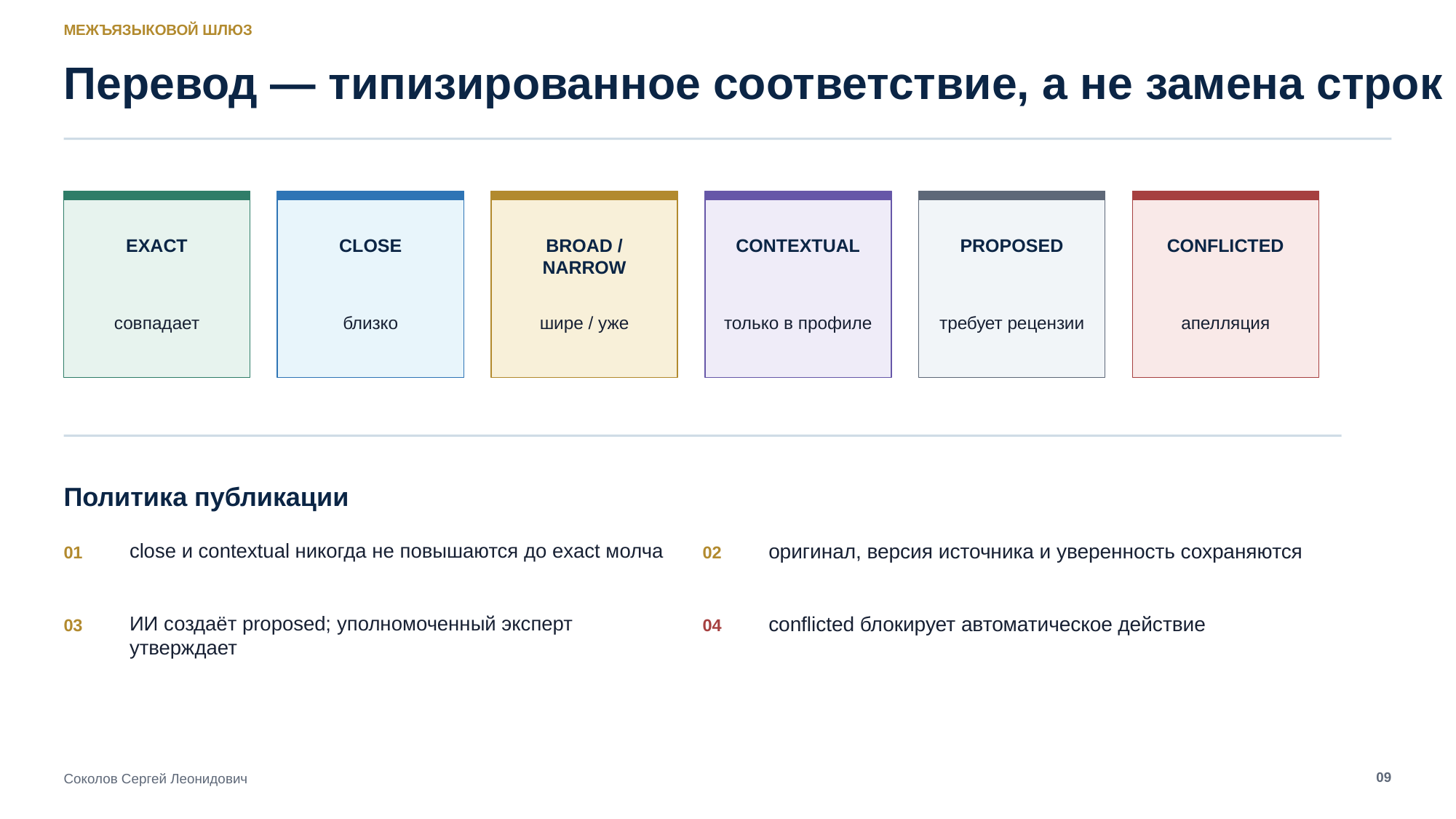

МЕЖЪЯЗЫКОВОЙ ШЛЮЗ
Перевод — типизированное соответствие, а не замена строк

EXACT
CLOSE
BROAD / NARROW
CONTEXTUAL
PROPOSED
CONFLICTED
совпадает
близко
шире / уже
только в профиле
требует рецензии
апелляция

Политика публикации
close и contextual никогда не повышаются до exact молча
оригинал, версия источника и уверенность сохраняются
01
02
ИИ создаёт proposed; уполномоченный эксперт утверждает
conflicted блокирует автоматическое действие
03
04
09
Соколов Сергей Леонидович